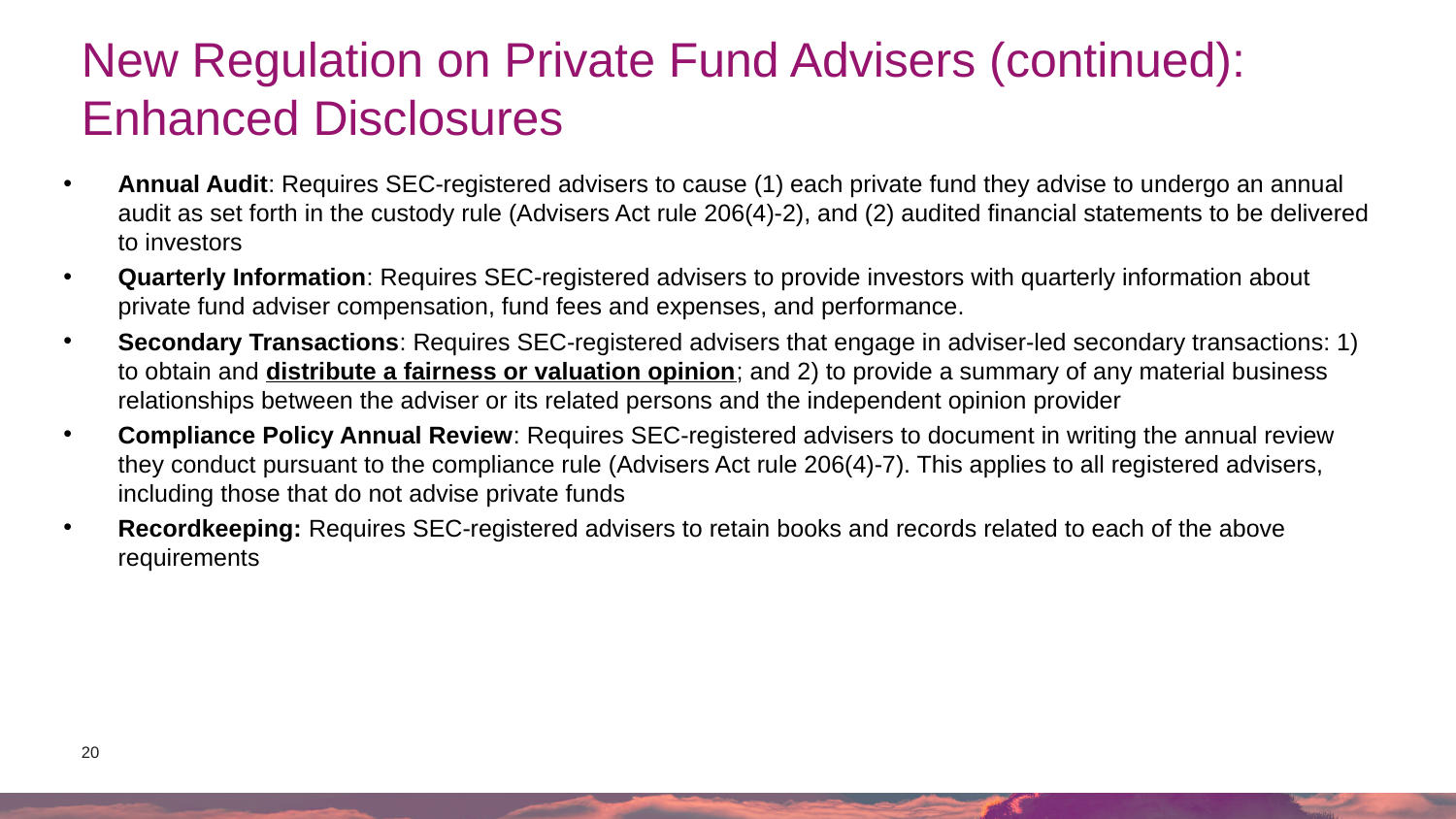

# New Regulation on Private Fund Advisers (continued): Enhanced Disclosures
Annual Audit: Requires SEC-registered advisers to cause (1) each private fund they advise to undergo an annual audit as set forth in the custody rule (Advisers Act rule 206(4)-2), and (2) audited financial statements to be delivered to investors
Quarterly Information: Requires SEC-registered advisers to provide investors with quarterly information about private fund adviser compensation, fund fees and expenses, and performance.
Secondary Transactions: Requires SEC-registered advisers that engage in adviser-led secondary transactions: 1) to obtain and distribute a fairness or valuation opinion; and 2) to provide a summary of any material business relationships between the adviser or its related persons and the independent opinion provider
Compliance Policy Annual Review: Requires SEC-registered advisers to document in writing the annual review they conduct pursuant to the compliance rule (Advisers Act rule 206(4)-7). This applies to all registered advisers, including those that do not advise private funds
Recordkeeping: Requires SEC-registered advisers to retain books and records related to each of the above requirements
20